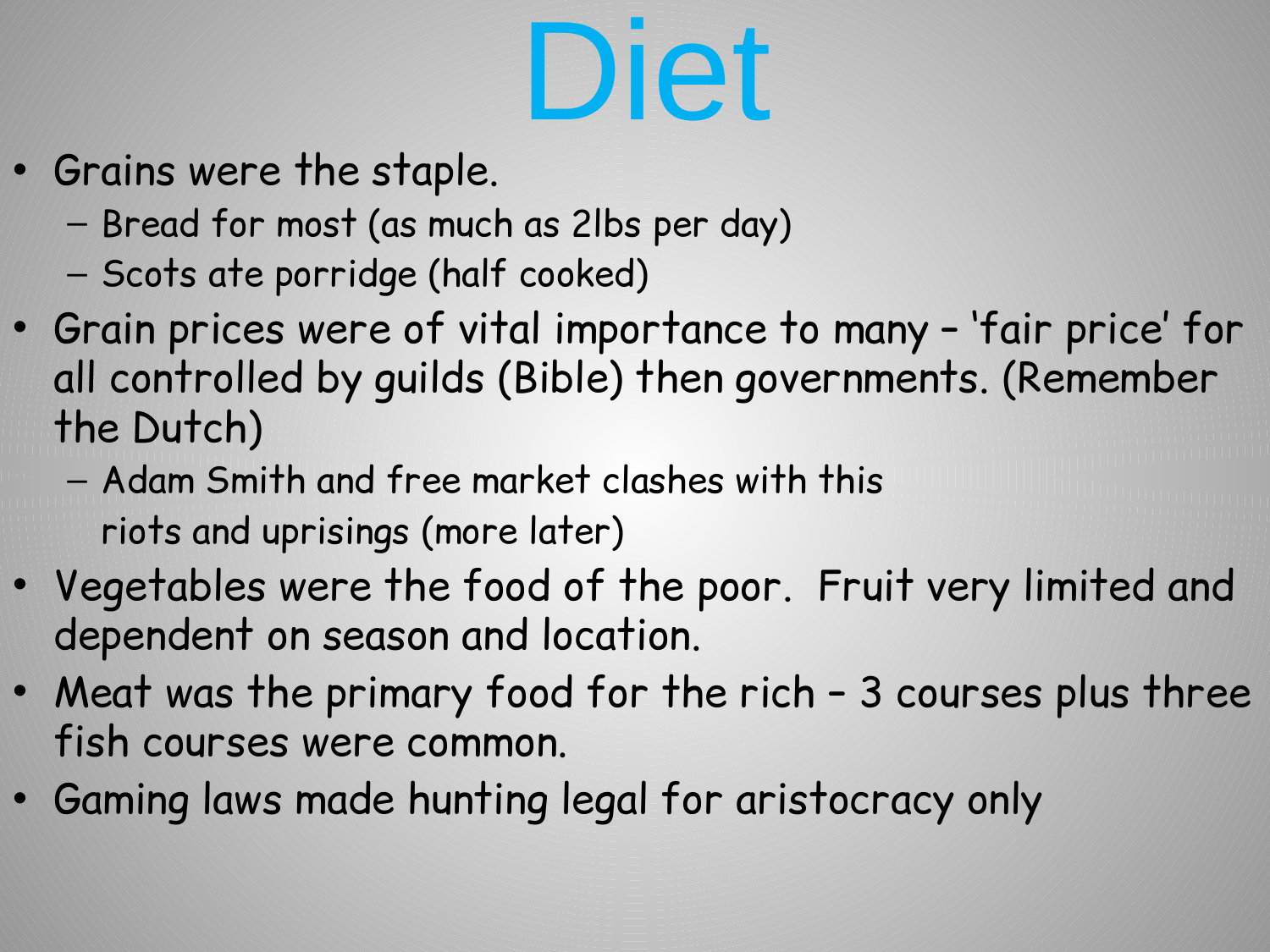

# Diet
Grains were the staple.
Bread for most (as much as 2lbs per day)
Scots ate porridge (half cooked)
Grain prices were of vital importance to many – ‘fair price’ for all controlled by guilds (Bible) then governments. (Remember the Dutch)
Adam Smith and free market clashes with this
	riots and uprisings (more later)
Vegetables were the food of the poor.  Fruit very limited and dependent on season and location.
Meat was the primary food for the rich – 3 courses plus three fish courses were common.
Gaming laws made hunting legal for aristocracy only